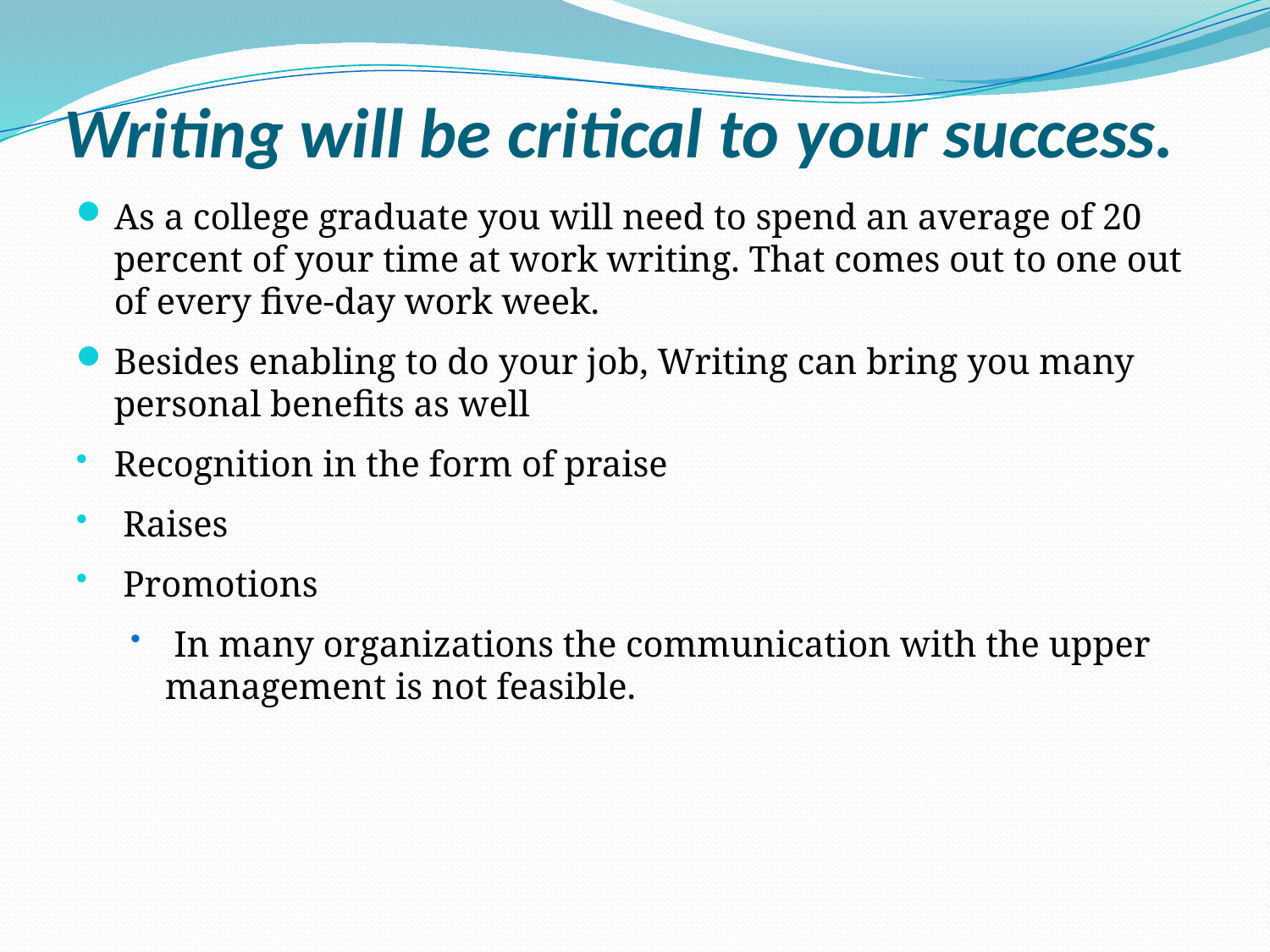

# Writing will be critical to your success.
As a college graduate you will need to spend an average of 20 percent of your time at work writing. That comes out to one out of every five-day work week.
Besides enabling to do your job, Writing can bring you many personal benefits as well
Recognition in the form of praise
 Raises
 Promotions
 In many organizations the communication with the upper management is not feasible.